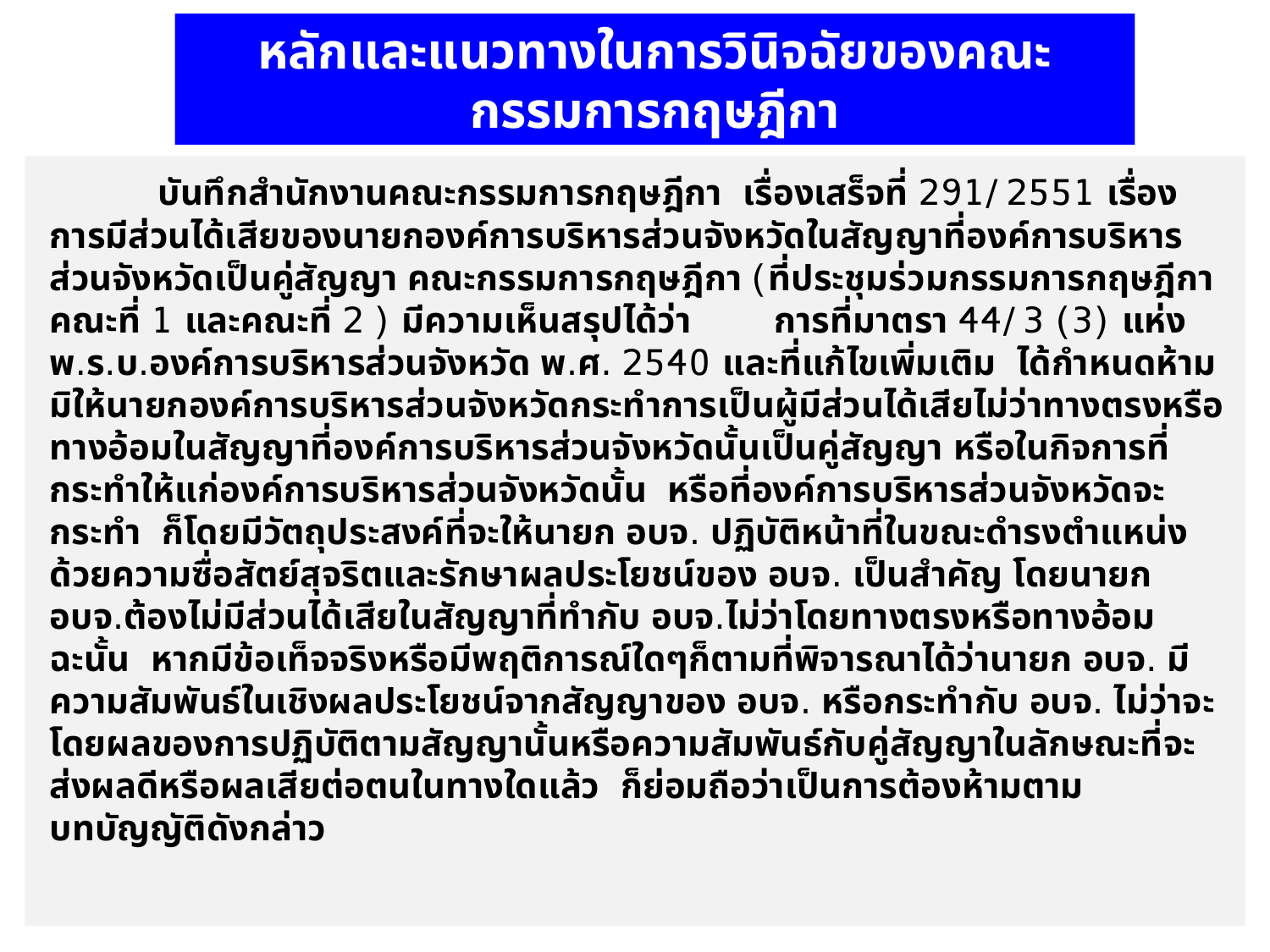

หลักและแนวทางในการวินิจฉัยของคณะกรรมการกฤษฎีกา
           บันทึกสำนักงานคณะกรรมการกฤษฎีกา  เรื่องเสร็จที่ 291/2551 เรื่อง การมีส่วนได้เสียของนายกองค์การบริหารส่วนจังหวัดในสัญญาที่องค์การบริหารส่วนจังหวัดเป็นคู่สัญญา คณะกรรมการกฤษฎีกา (ที่ประชุมร่วมกรรมการกฤษฎีกา คณะที่ 1 และคณะที่ 2 ) มีความเห็นสรุปได้ว่า        การที่มาตรา 44/3 (3) แห่ง พ.ร.บ.องค์การบริหารส่วนจังหวัด พ.ศ. 2540 และที่แก้ไขเพิ่มเติม  ได้กำหนดห้ามมิให้นายกองค์การบริหารส่วนจังหวัดกระทำการเป็นผู้มีส่วนได้เสียไม่ว่าทางตรงหรือทางอ้อมในสัญญาที่องค์การบริหารส่วนจังหวัดนั้นเป็นคู่สัญญา หรือในกิจการที่กระทำให้แก่องค์การบริหารส่วนจังหวัดนั้น  หรือที่องค์การบริหารส่วนจังหวัดจะกระทำ  ก็โดยมีวัตถุประสงค์ที่จะให้นายก อบจ. ปฏิบัติหน้าที่ในขณะดำรงตำแหน่งด้วยความซื่อสัตย์สุจริตและรักษาผลประโยชน์ของ อบจ. เป็นสำคัญ โดยนายก อบจ.ต้องไม่มีส่วนได้เสียในสัญญาที่ทำกับ อบจ.ไม่ว่าโดยทางตรงหรือทางอ้อม  ฉะนั้น  หากมีข้อเท็จจริงหรือมีพฤติการณ์ใดๆก็ตามที่พิจารณาได้ว่านายก อบจ. มีความสัมพันธ์ในเชิงผลประโยชน์จากสัญญาของ อบจ. หรือกระทำกับ อบจ. ไม่ว่าจะโดยผลของการปฏิบัติตามสัญญานั้นหรือความสัมพันธ์กับคู่สัญญาในลักษณะที่จะส่งผลดีหรือผลเสียต่อตนในทางใดแล้ว  ก็ย่อมถือว่าเป็นการต้องห้ามตามบทบัญญัติดังกล่าว